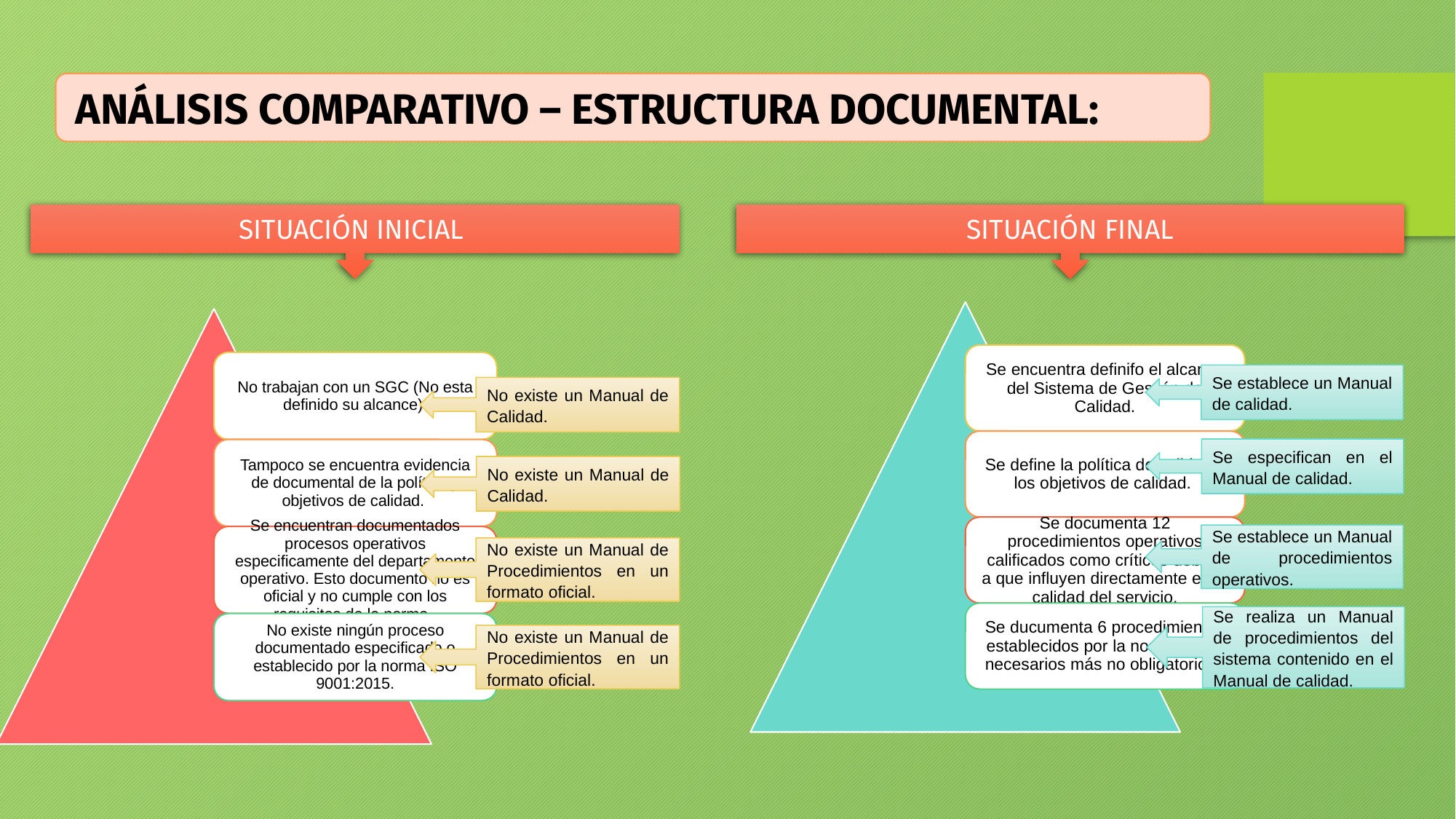

ANÁLISIS COMPARATIVO – ESTRUCTURA DOCUMENTAL:
SITUACIÓN INICIAL
SITUACIÓN FINAL

Tampoco se encuentra evidencia de documental de la política y objetivos de calidad.
Se encuentran documentados procesos operativos especificamente del departamento operativo. Esto documento no es oficial y no cumple con los requisitos de la norma.
No existe ningún proceso documentado especificado o establecido por la norma ISO 9001:2015.
Se establece un Manual de calidad.
No existe un Manual de Calidad.
Se especifican en el Manual de calidad.
No existe un Manual de Calidad.
Se establece un Manual de procedimientos operativos.
No existe un Manual de Procedimientos en un formato oficial.
Se realiza un Manual de procedimientos del sistema contenido en el Manual de calidad.
No existe un Manual de Procedimientos en un formato oficial.